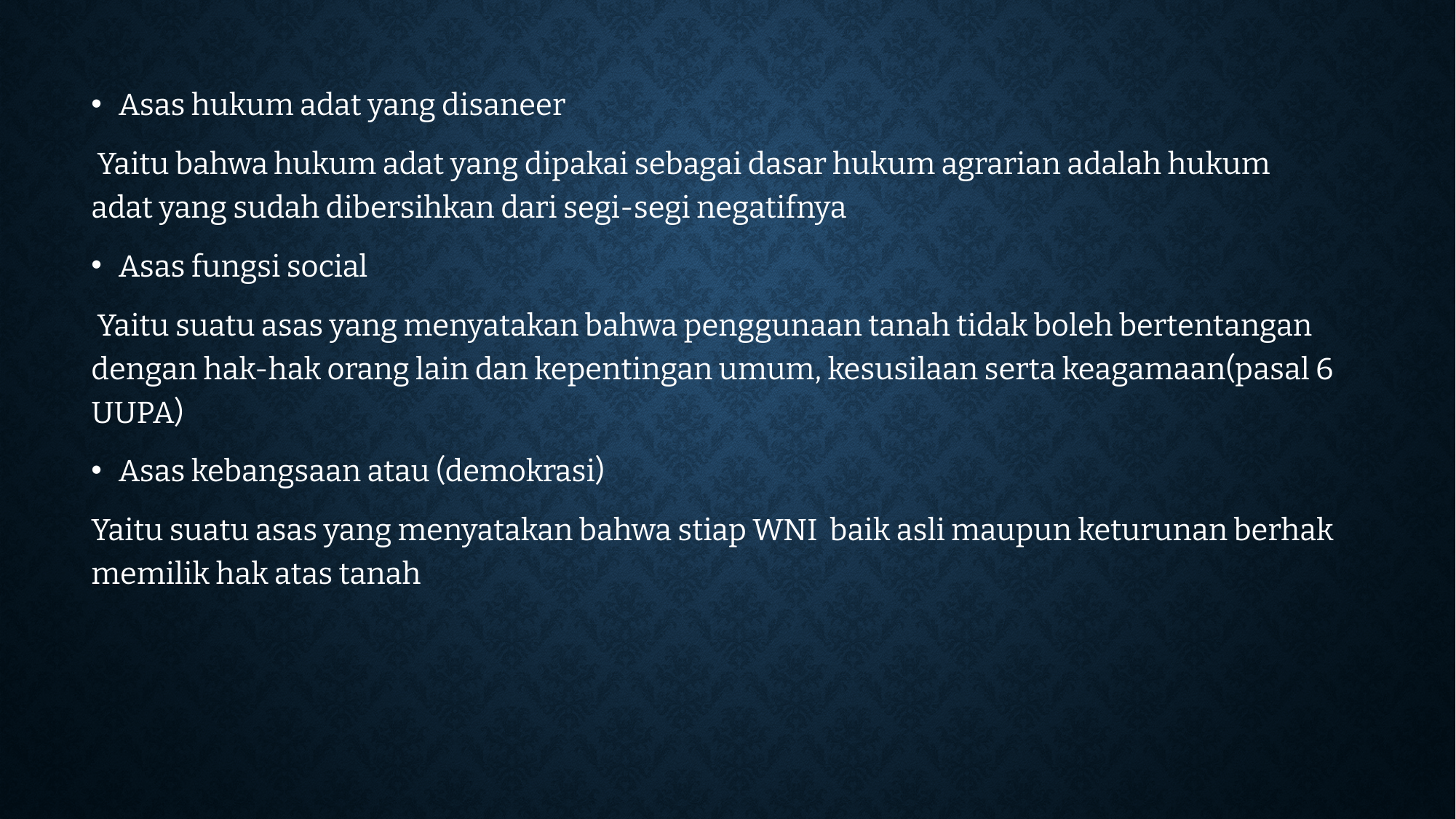

Asas hukum adat yang disaneer
 Yaitu bahwa hukum adat yang dipakai sebagai dasar hukum agrarian adalah hukum adat yang sudah dibersihkan dari segi-segi negatifnya
Asas fungsi social
 Yaitu suatu asas yang menyatakan bahwa penggunaan tanah tidak boleh bertentangan dengan hak-hak orang lain dan kepentingan umum, kesusilaan serta keagamaan(pasal 6 UUPA)
Asas kebangsaan atau (demokrasi)
Yaitu suatu asas yang menyatakan bahwa stiap WNI  baik asli maupun keturunan berhak memilik hak atas tanah